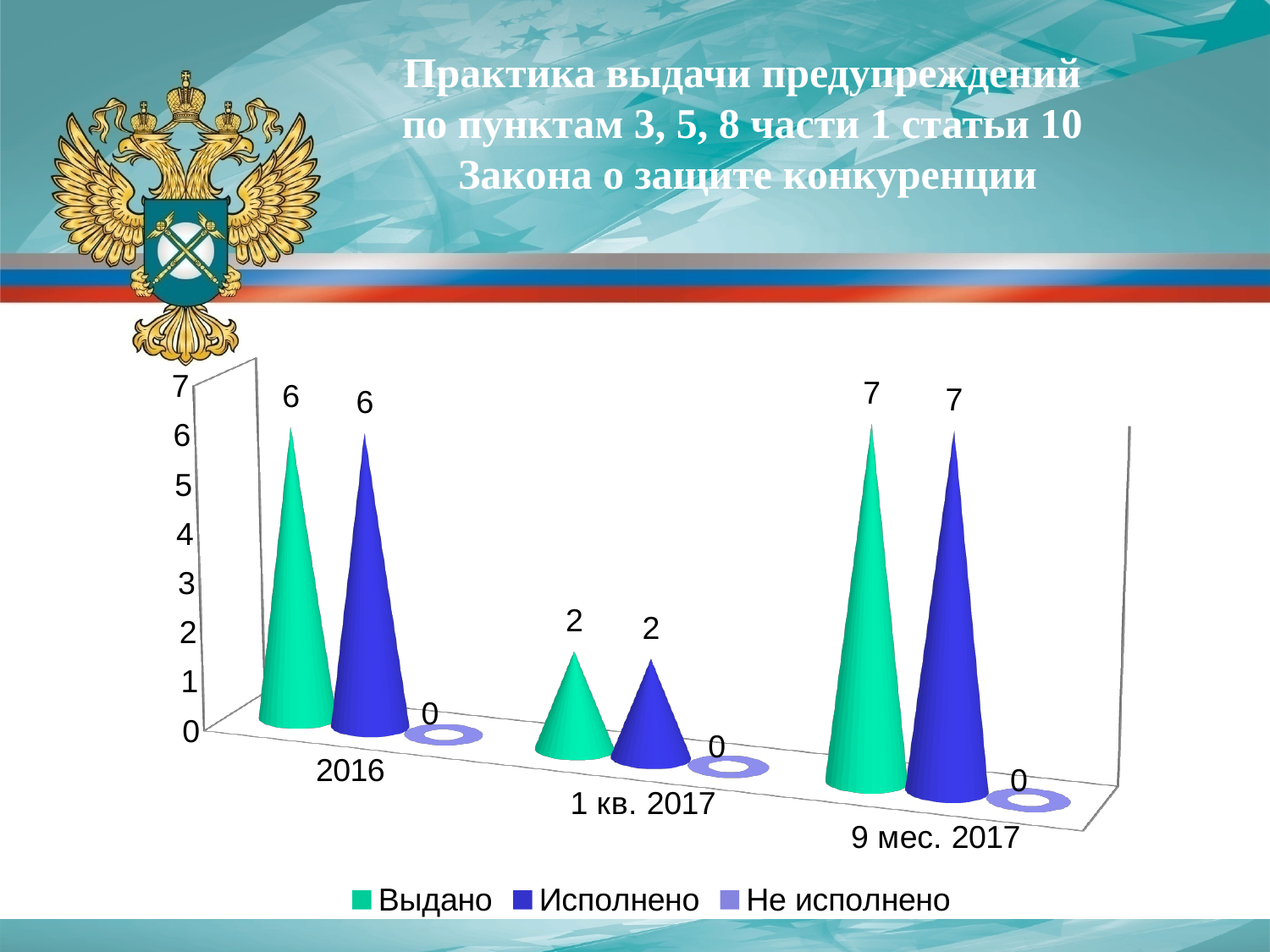

# Практика выдачи предупреждений по пунктам 3, 5, 8 части 1 статьи 10 Закона о защите конкуренции

[unsupported chart]